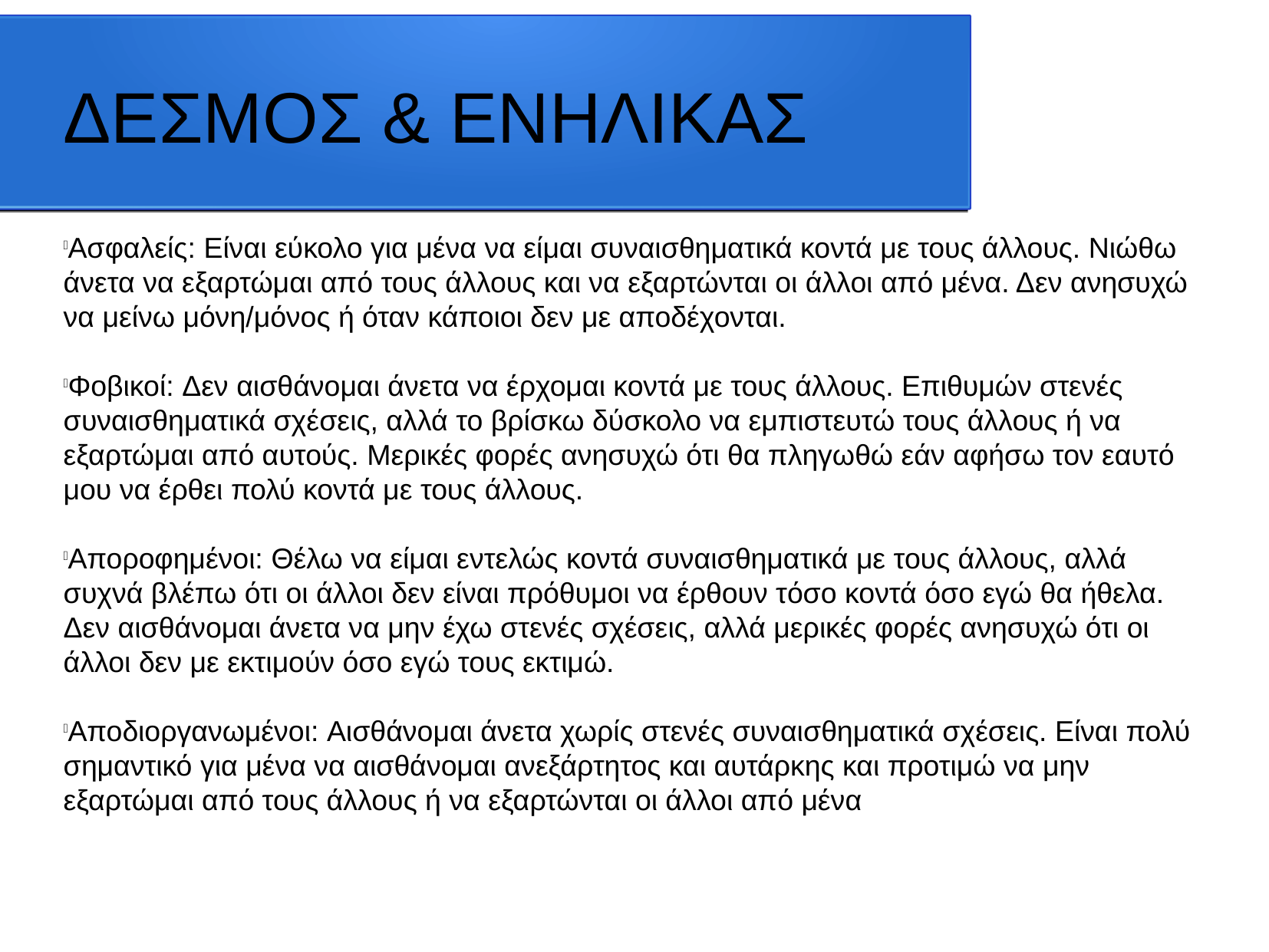

ΔΕΣΜΟΣ & ΕΝΗΛΙΚΑΣ
Ασφαλείς: Είναι εύκολο για μένα να είμαι συναισθηματικά κοντά με τους άλλους. Νιώθω άνετα να εξαρτώμαι από τους άλλους και να εξαρτώνται οι άλλοι από μένα. Δεν ανησυχώ να μείνω μόνη/μόνος ή όταν κάποιοι δεν με αποδέχονται.

Φοβικοί: Δεν αισθάνομαι άνετα να έρχομαι κοντά με τους άλλους. Επιθυμών στενές συναισθηματικά σχέσεις, αλλά το βρίσκω δύσκολο να εμπιστευτώ τους άλλους ή να εξαρτώμαι από αυτούς. Μερικές φορές ανησυχώ ότι θα πληγωθώ εάν αφήσω τον εαυτό μου να έρθει πολύ κοντά με τους άλλους.

Αποροφημένοι: Θέλω να είμαι εντελώς κοντά συναισθηματικά με τους άλλους, αλλά συχνά βλέπω ότι οι άλλοι δεν είναι πρόθυμοι να έρθουν τόσο κοντά όσο εγώ θα ήθελα. Δεν αισθάνομαι άνετα να μην έχω στενές σχέσεις, αλλά μερικές φορές ανησυχώ ότι οι άλλοι δεν με εκτιμούν όσο εγώ τους εκτιμώ.

Αποδιοργανωμένοι: Αισθάνομαι άνετα χωρίς στενές συναισθηματικά σχέσεις. Είναι πολύ σημαντικό για μένα να αισθάνομαι ανεξάρτητος και αυτάρκης και προτιμώ να μην εξαρτώμαι από τους άλλους ή να εξαρτώνται οι άλλοι από μένα